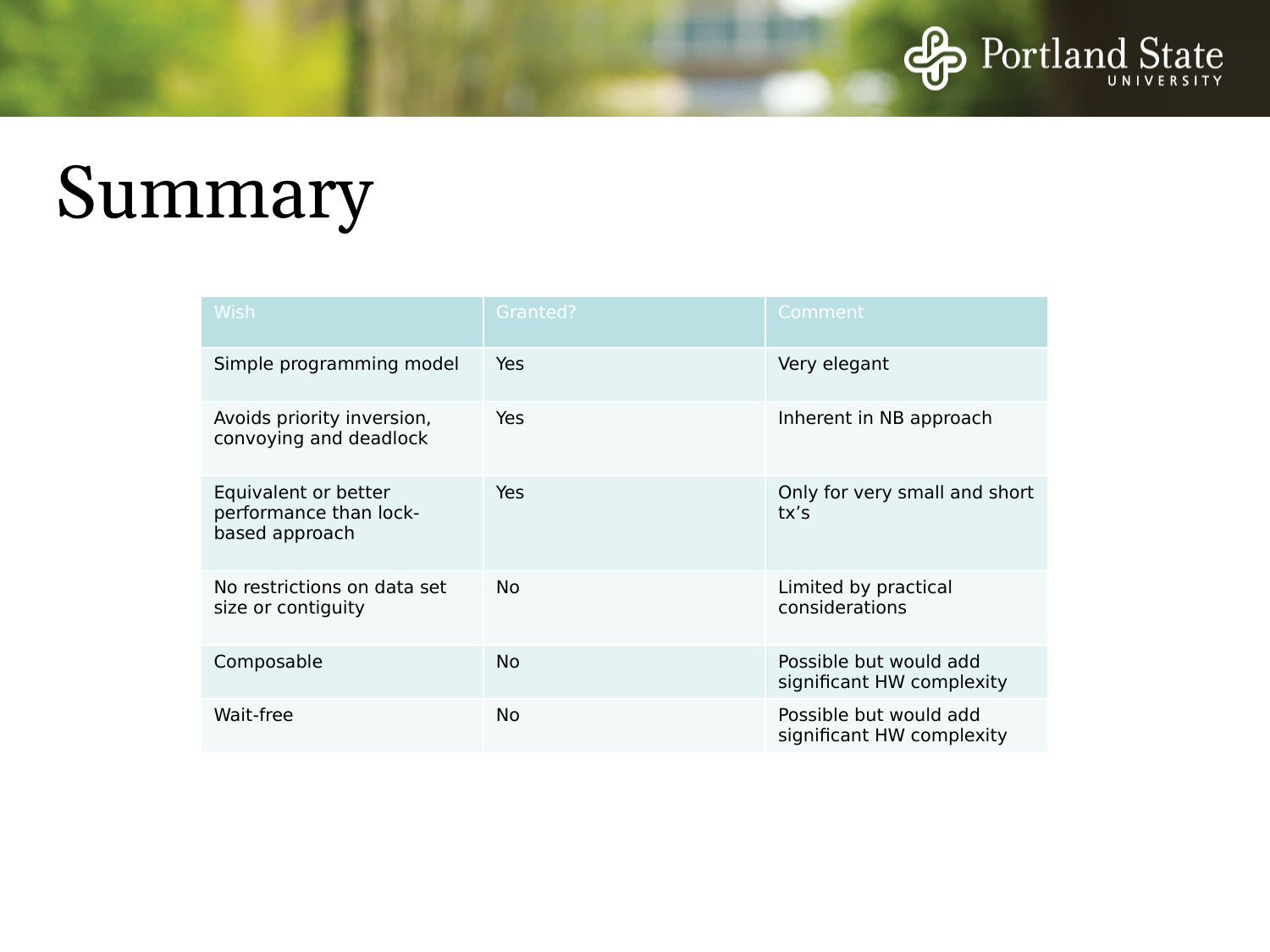

# Summary
| Wish | Granted? | Comment |
| --- | --- | --- |
| Simple programming model | Yes | Very elegant |
| Avoids priority inversion, convoying and deadlock | Yes | Inherent in NB approach |
| Equivalent or better performance than lock-based approach | Yes | Only for very small and short tx’s |
| No restrictions on data set size or contiguity | No | Limited by practical considerations |
| Composable | No | Possible but would add significant HW complexity |
| Wait-free | No | Possible but would add significant HW complexity |